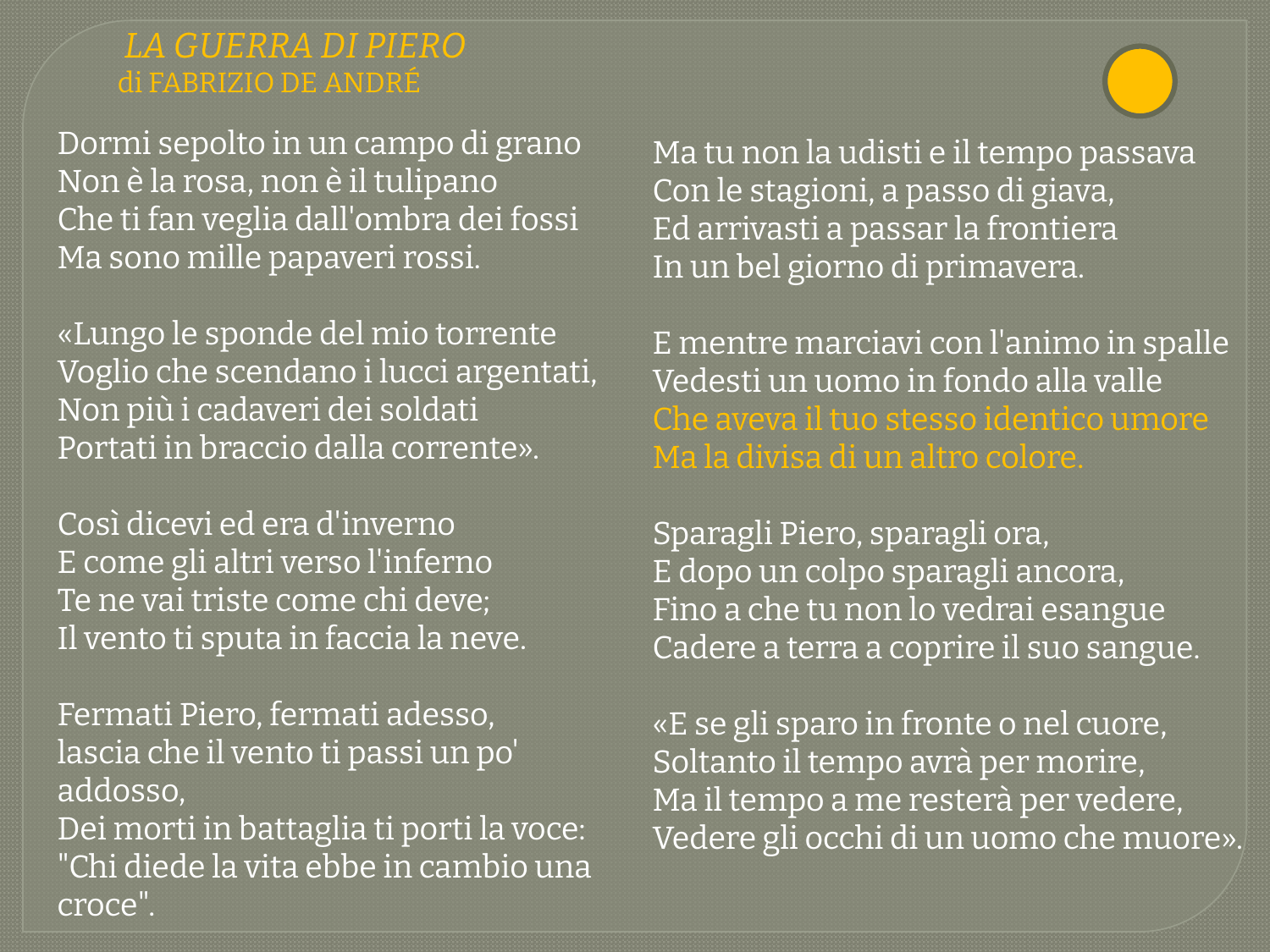

LA GUERRA DI PIERO
di FABRIZIO DE ANDRÉ

Dormi sepolto in un campo di grano
Non è la rosa, non è il tulipano
Che ti fan veglia dall'ombra dei fossi
Ma sono mille papaveri rossi.
«Lungo le sponde del mio torrente
Voglio che scendano i lucci argentati,
Non più i cadaveri dei soldati
Portati in braccio dalla corrente».
Così dicevi ed era d'inverno
E come gli altri verso l'inferno
Te ne vai triste come chi deve;
Il vento ti sputa in faccia la neve.
Fermati Piero, fermati adesso,
lascia che il vento ti passi un po' addosso,
Dei morti in battaglia ti porti la voce:
"Chi diede la vita ebbe in cambio una croce".
Ma tu non la udisti e il tempo passava
Con le stagioni, a passo di giava,
Ed arrivasti a passar la frontiera
In un bel giorno di primavera.

E mentre marciavi con l'animo in spalle
Vedesti un uomo in fondo alla valle
Che aveva il tuo stesso identico umore
Ma la divisa di un altro colore.
Sparagli Piero, sparagli ora,
E dopo un colpo sparagli ancora,
Fino a che tu non lo vedrai esangue
Cadere a terra a coprire il suo sangue.
«E se gli sparo in fronte o nel cuore,
Soltanto il tempo avrà per morire,
Ma il tempo a me resterà per vedere,
Vedere gli occhi di un uomo che muore».